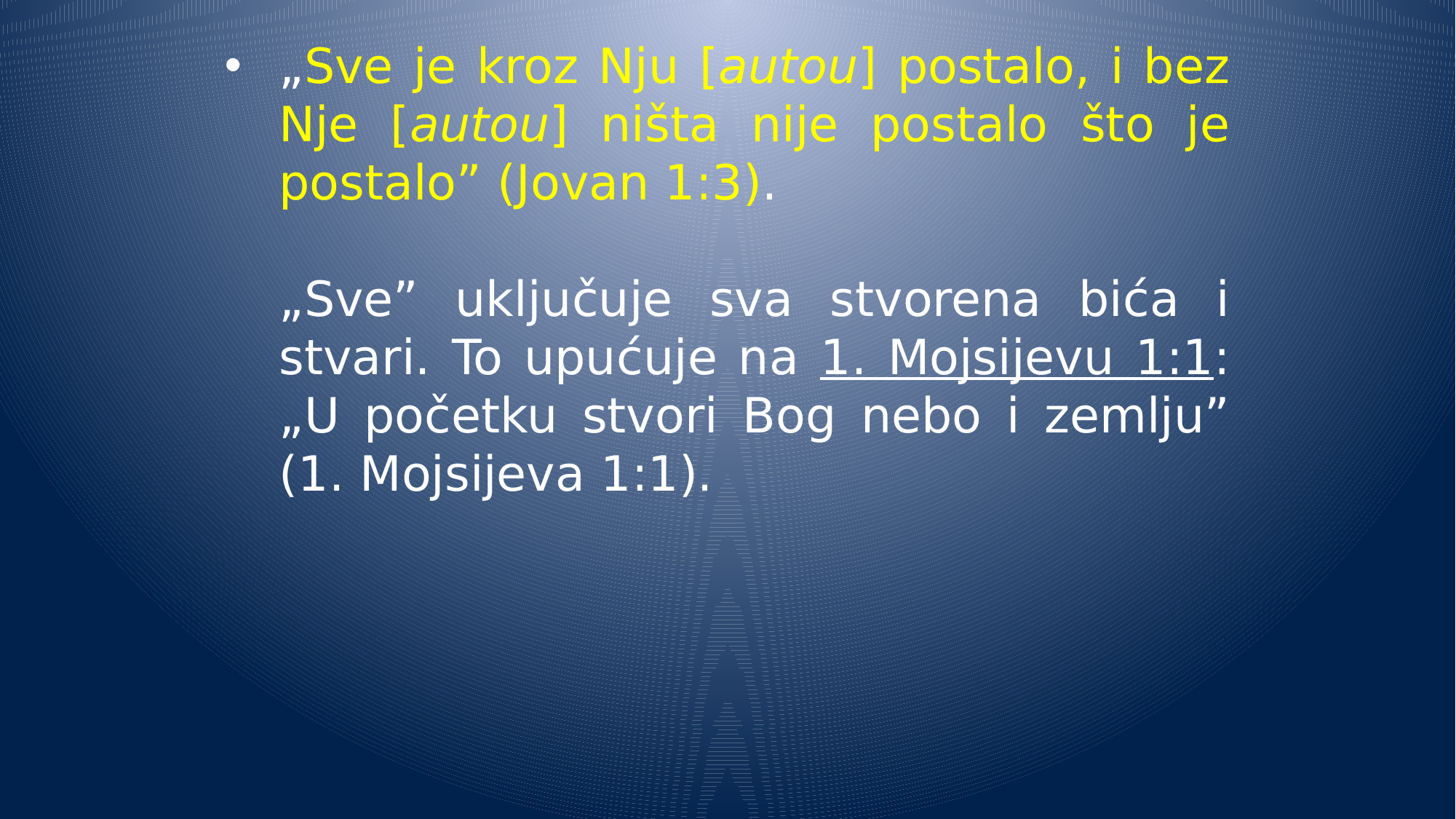

„Sve je kroz Nju [autou] postalo, i bez Nje [autou] ništa nije postalo što je postalo” (Jovan 1:3).

„Sve” uključuje sva stvorena bića i stvari. To upućuje na 1. Mojsijevu 1:1: „U početku stvori Bog nebo i zemlju” (1. Mojsijeva 1:1).